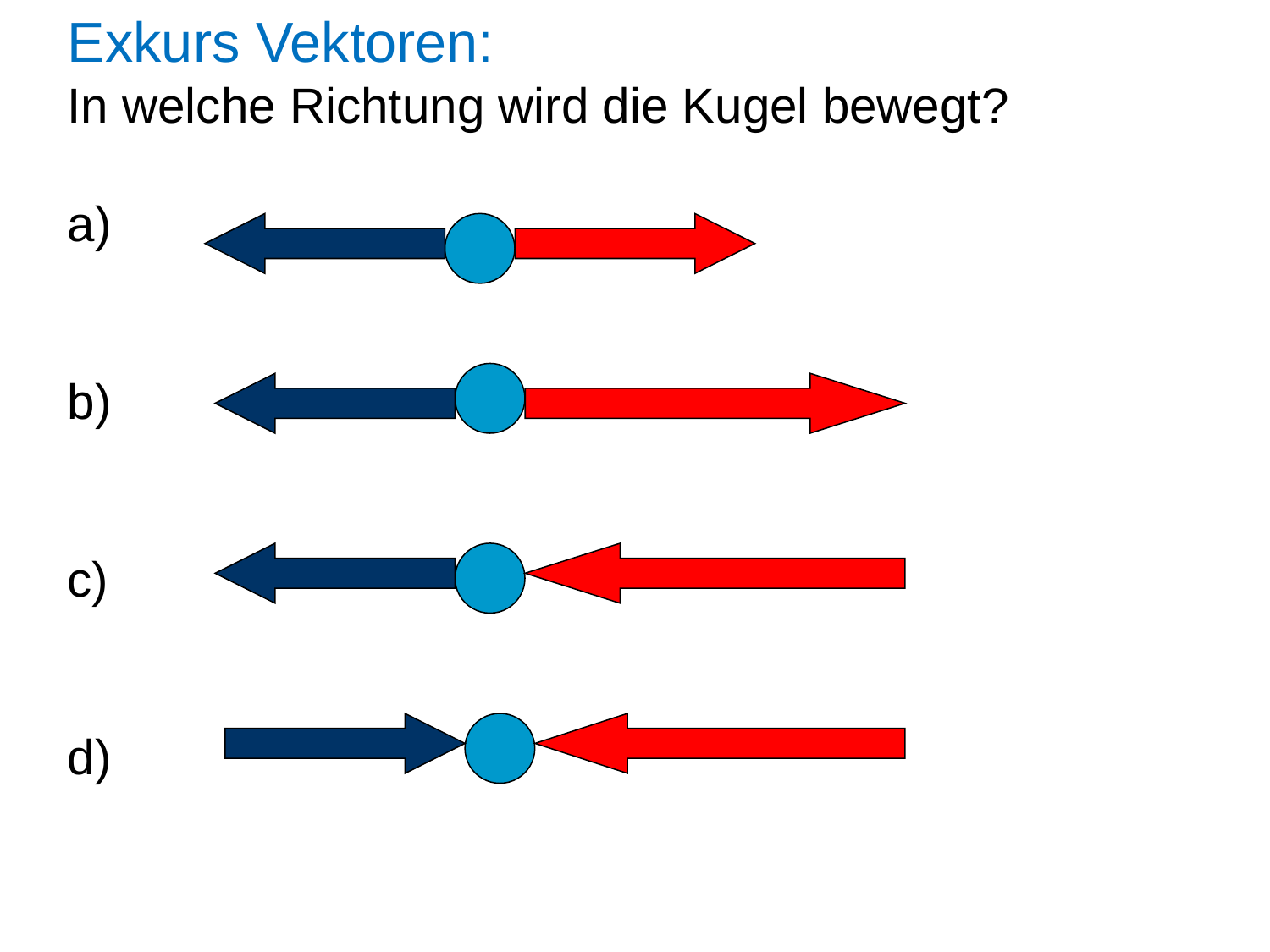

Exkurs Vektoren:
In welche Richtung wird die Kugel bewegt?

a)

b)

c)

d)